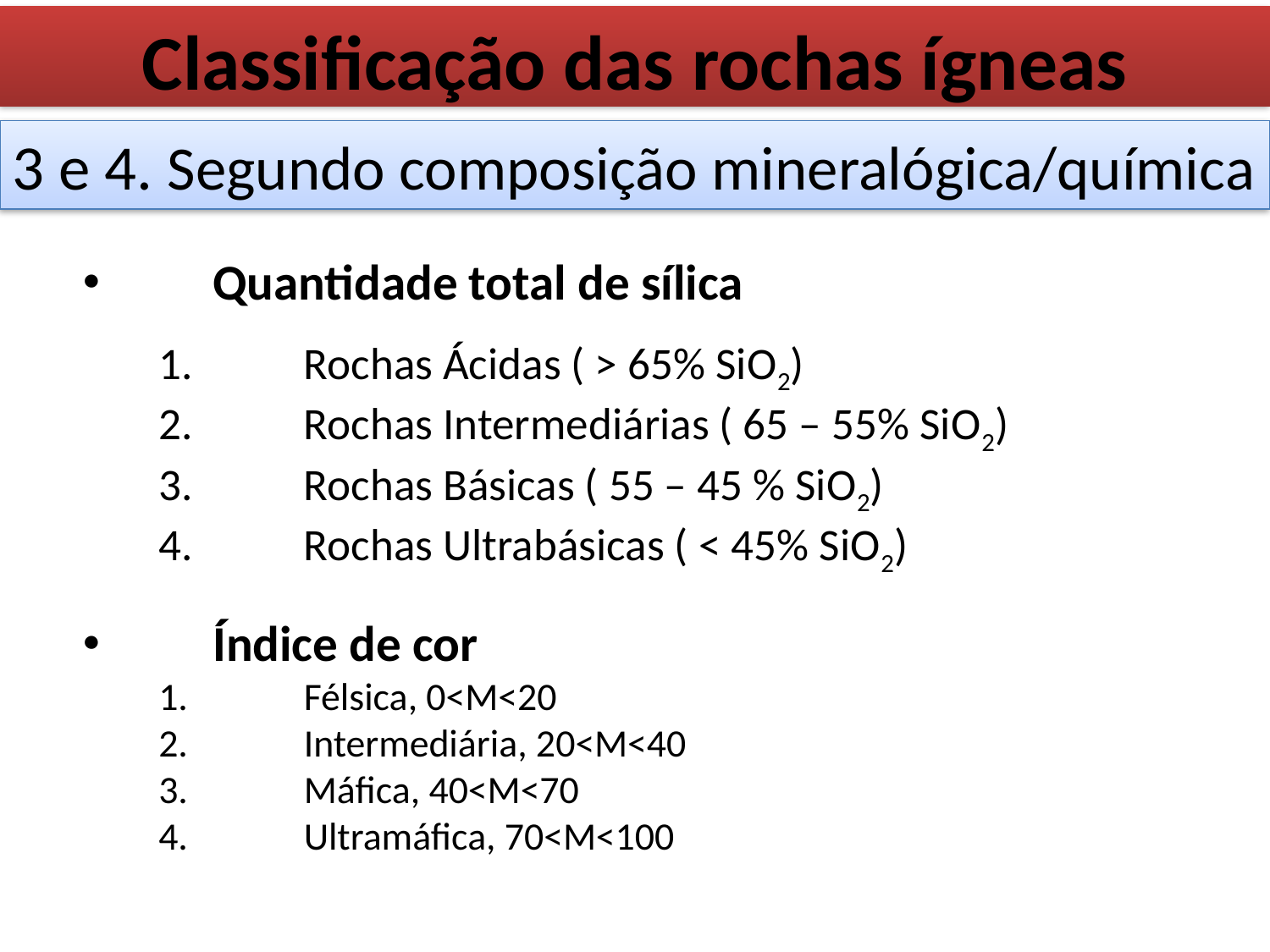

Classificação das rochas ígneas
3 e 4. Segundo composição mineralógica/química
Quantidade total de sílica

Rochas Ácidas ( > 65% SiO2)
Rochas Intermediárias ( 65 – 55% SiO2)
Rochas Básicas ( 55 – 45 % SiO2)
Rochas Ultrabásicas ( < 45% SiO2)

Índice de cor
Félsica, 0<M<20
Intermediária, 20<M<40
Máfica, 40<M<70
Ultramáfica, 70<M<100